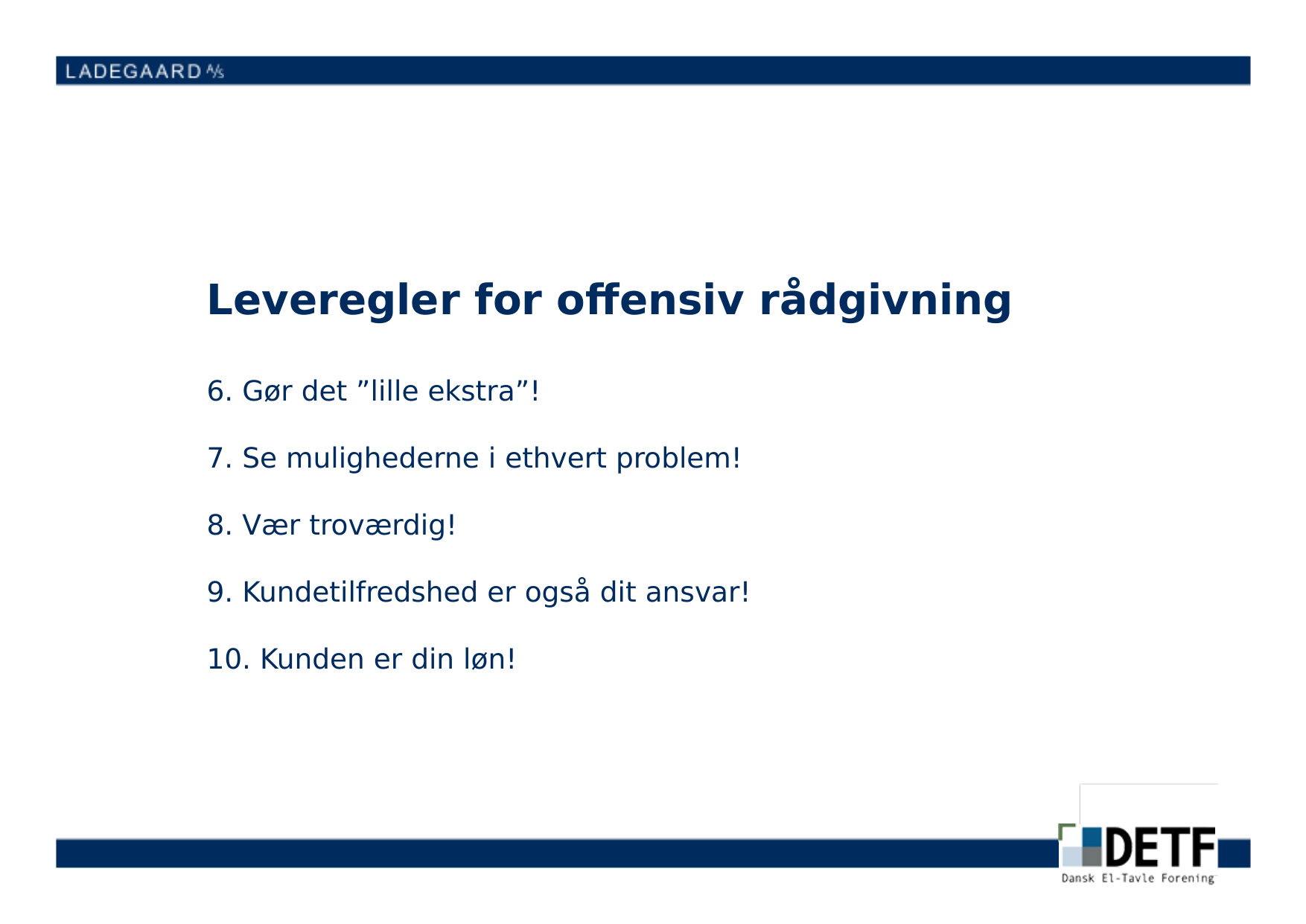

Leveregler for offensiv rådgivning

6. Gør det ”lille ekstra”!

7. Se mulighederne i ethvert problem!

8. Vær troværdig!

9. Kundetilfredshed er også dit ansvar!

10. Kunden er din løn!